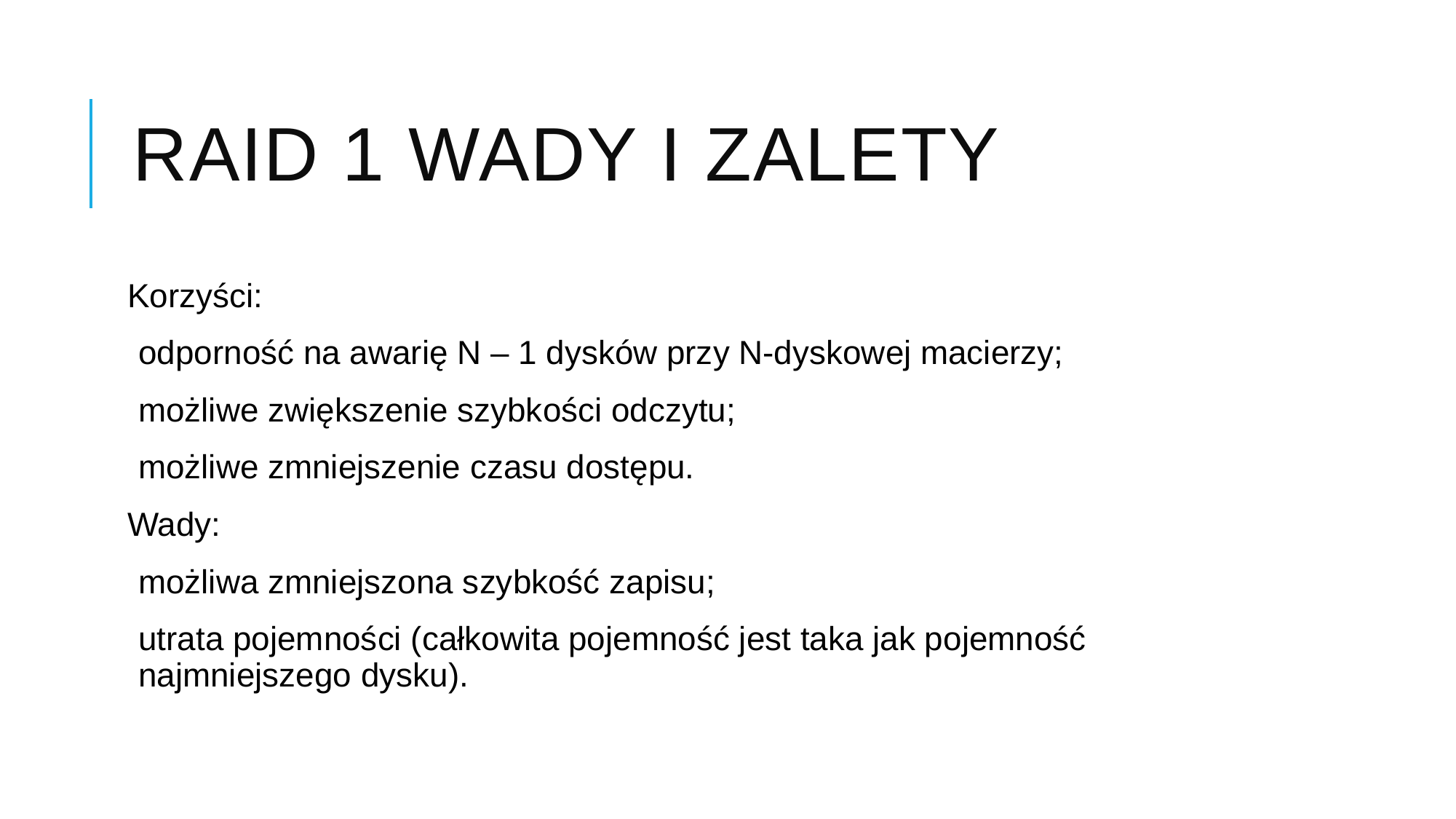

# RAID 1 wady i zalety
Korzyści:
odporność na awarię N – 1 dysków przy N-dyskowej macierzy;
możliwe zwiększenie szybkości odczytu;
możliwe zmniejszenie czasu dostępu.
Wady:
możliwa zmniejszona szybkość zapisu;
utrata pojemności (całkowita pojemność jest taka jak pojemność najmniejszego dysku).